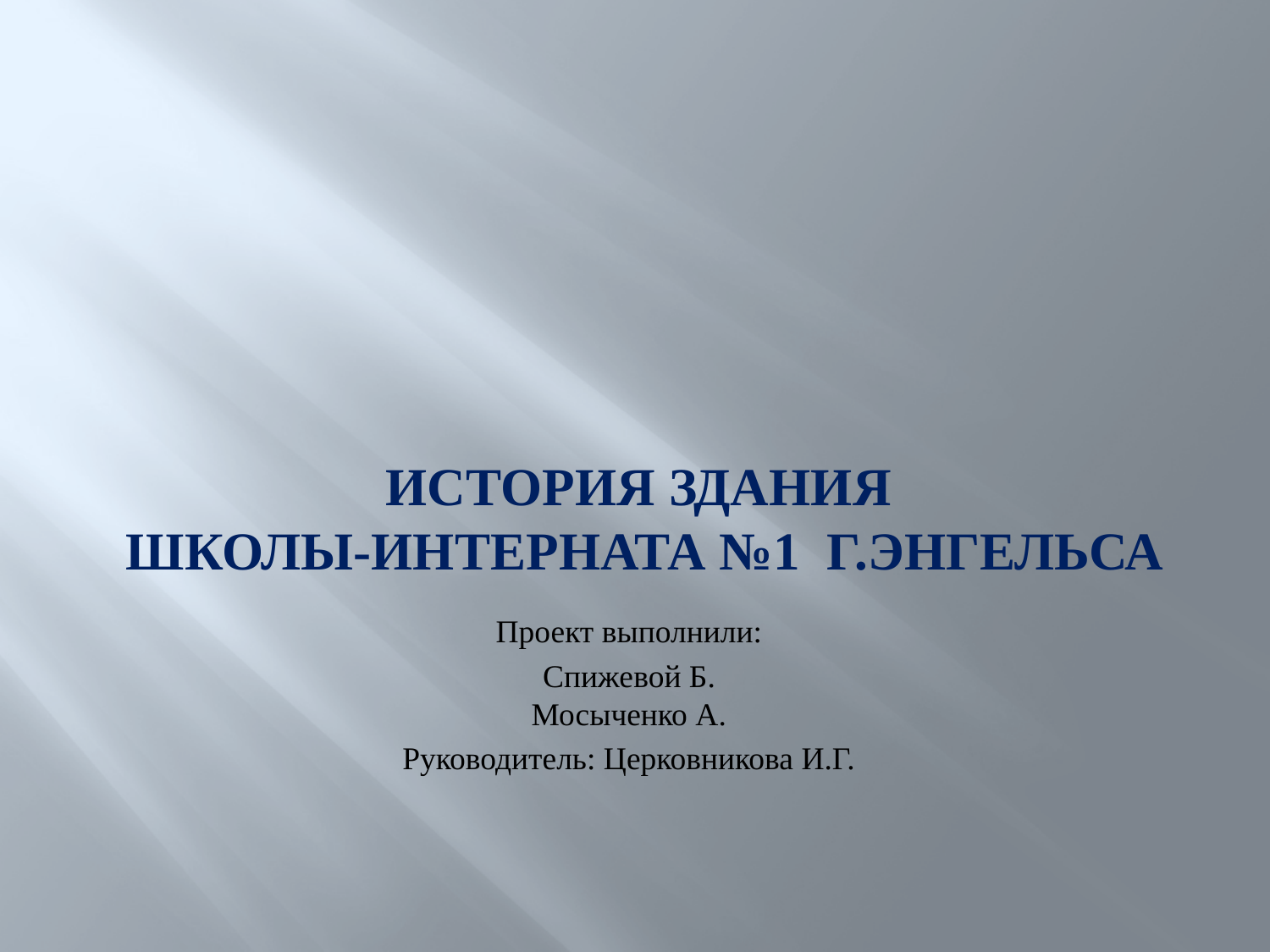

# История здания школы-интерната №1  г.Энгельса
Проект выполнили:
Спижевой Б.
Мосыченко А.
Руководитель: Церковникова И.Г.